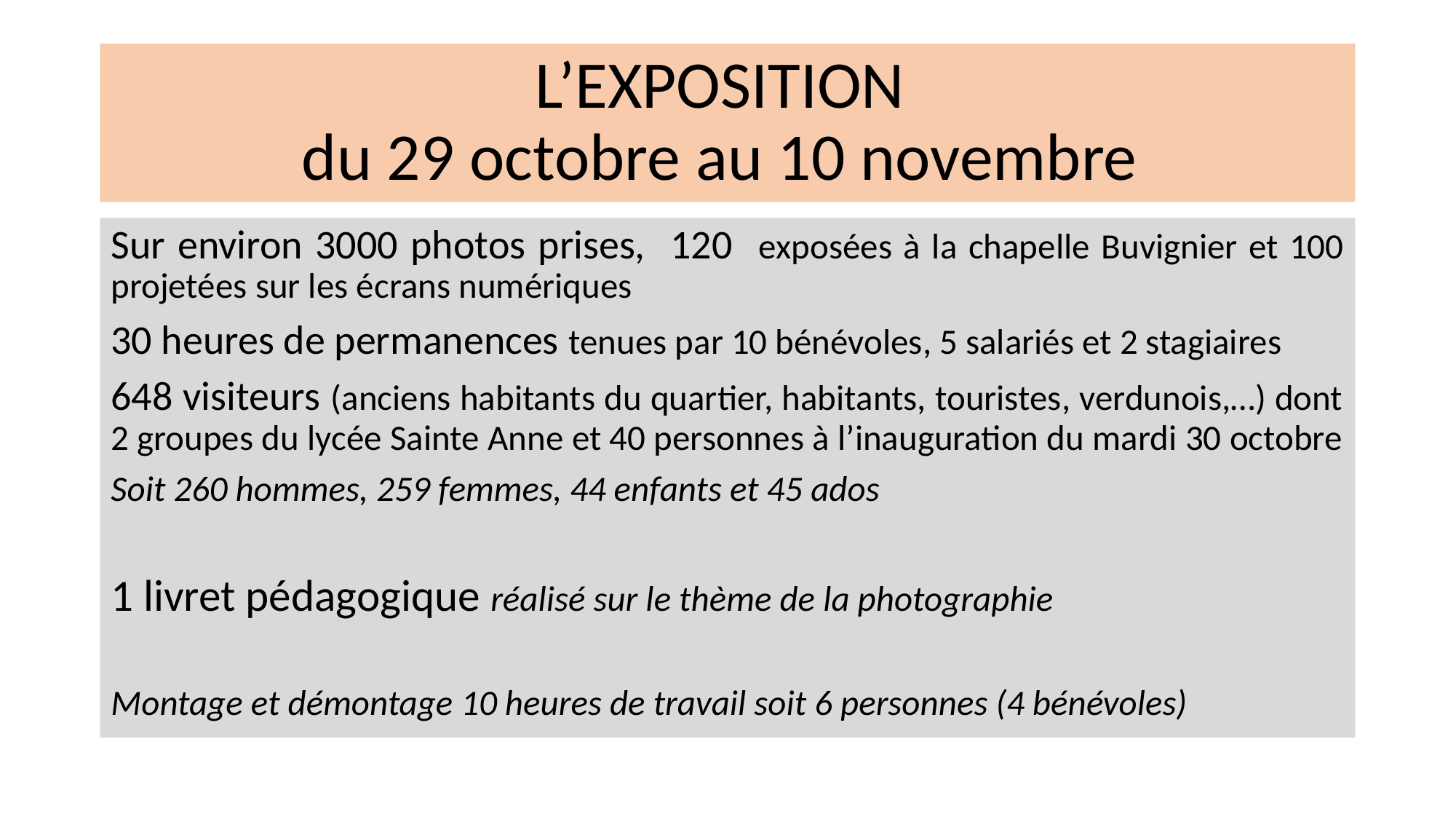

# L’EXPOSITION du 29 octobre au 10 novembre
Sur environ 3000 photos prises,  120  exposées à la chapelle Buvignier et 100 projetées sur les écrans numériques
30 heures de permanences tenues par 10 bénévoles, 5 salariés et 2 stagiaires
648 visiteurs (anciens habitants du quartier, habitants, touristes, verdunois,…) dont 2 groupes du lycée Sainte Anne et 40 personnes à l’inauguration du mardi 30 octobre
Soit 260 hommes, 259 femmes, 44 enfants et 45 ados

1 livret pédagogique réalisé sur le thème de la photographie

Montage et démontage 10 heures de travail soit 6 personnes (4 bénévoles)